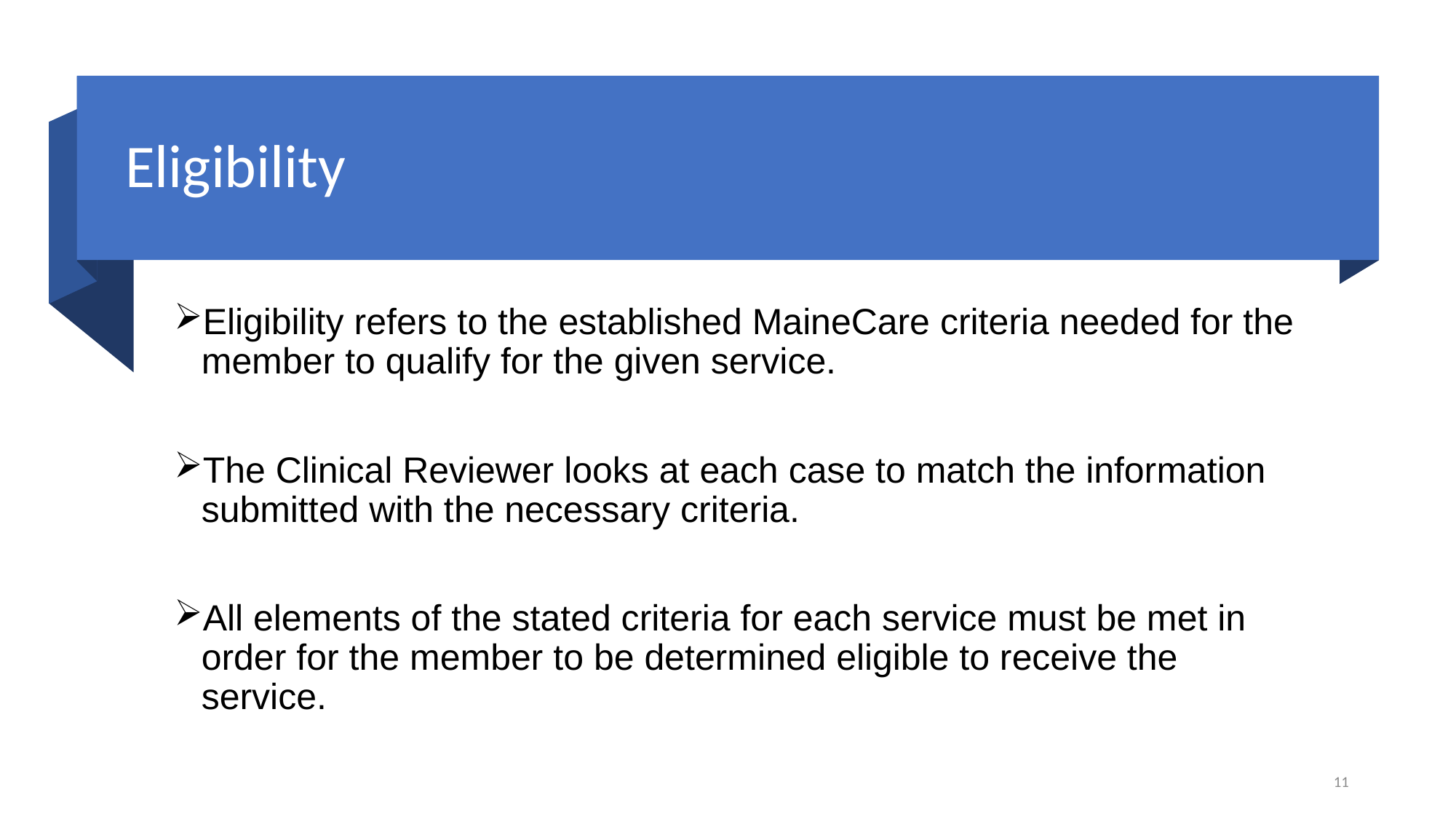

# Eligibility

Eligibility refers to the established MaineCare criteria needed for the member to qualify for the given service.

The Clinical Reviewer looks at each case to match the information submitted with the necessary criteria.

All elements of the stated criteria for each service must be met in order for the member to be determined eligible to receive the service.
11